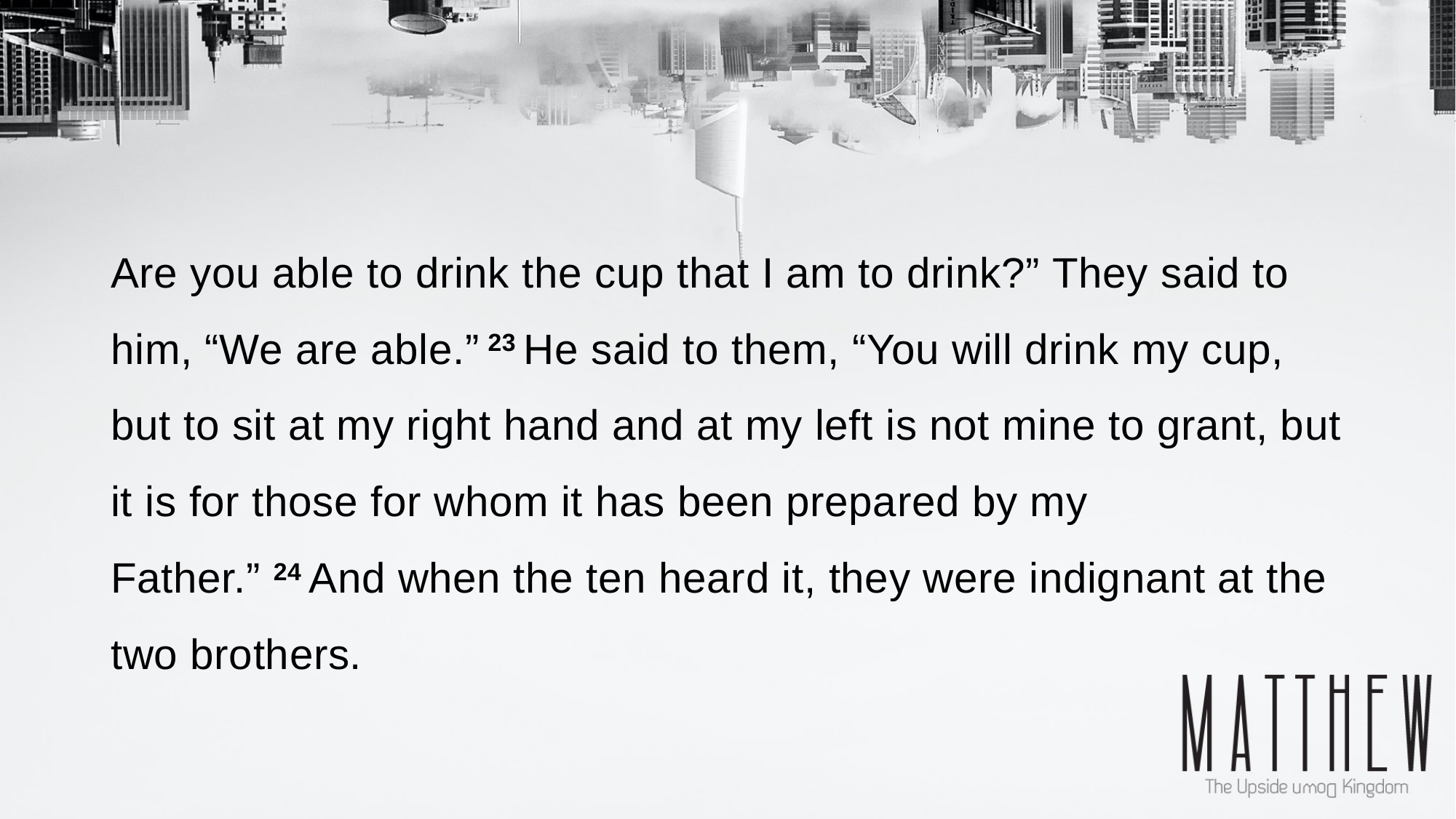

Are you able to drink the cup that I am to drink?” They said to him, “We are able.” 23 He said to them, “You will drink my cup, but to sit at my right hand and at my left is not mine to grant, but it is for those for whom it has been prepared by my Father.” 24 And when the ten heard it, they were indignant at the two brothers.